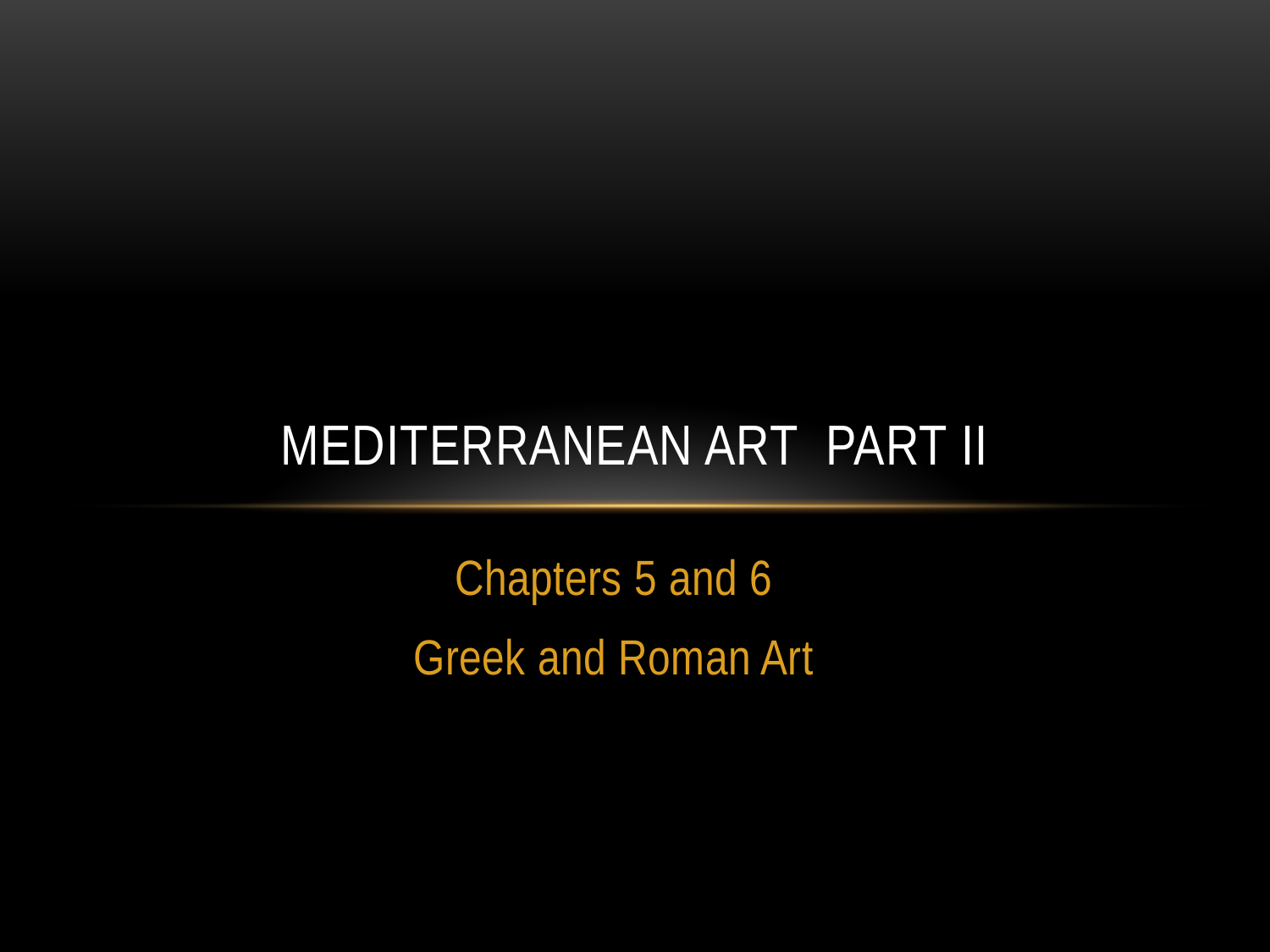

# Mediterranean Art  Part II
Chapters 5 and 6
Greek and Roman Art